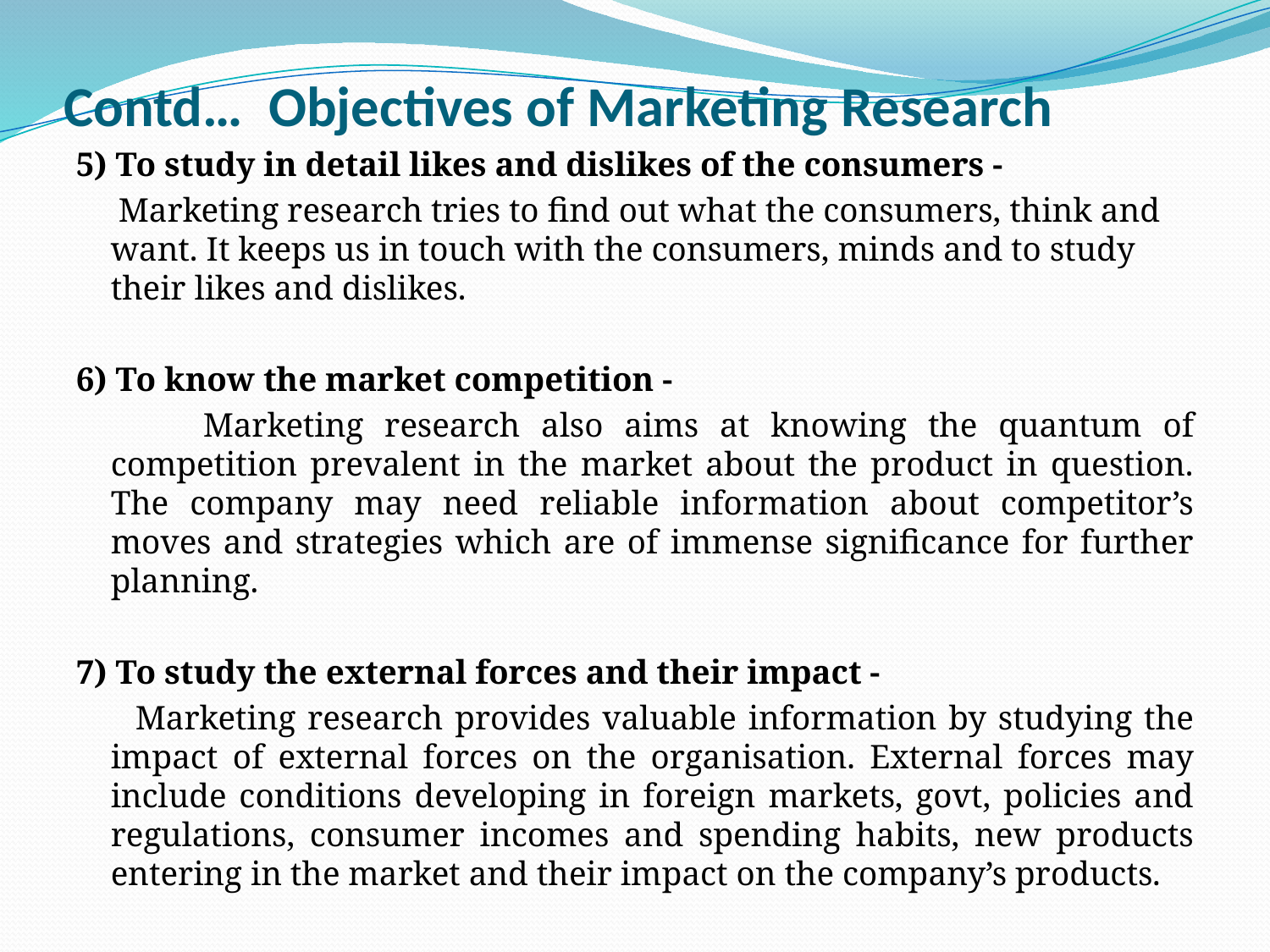

# Contd…  Objectives of Marketing Research
5) To study in detail likes and dislikes of the consumers -
     Marketing research tries to find out what the consumers, think and want. It keeps us in touch with the consumers, minds and to study their likes and dislikes.

6) To know the market competition -
      Marketing research also aims at knowing the quantum of competition prevalent in the market about the product in question. The company may need reliable information about competitor’s moves and strategies which are of immense significance for further planning.

7) To study the external forces and their impact -
     Marketing research provides valuable information by studying the impact of external forces on the organisation. External forces may include conditions developing in foreign markets, govt, policies and regulations, consumer incomes and spending habits, new products entering in the market and their impact on the company’s products.